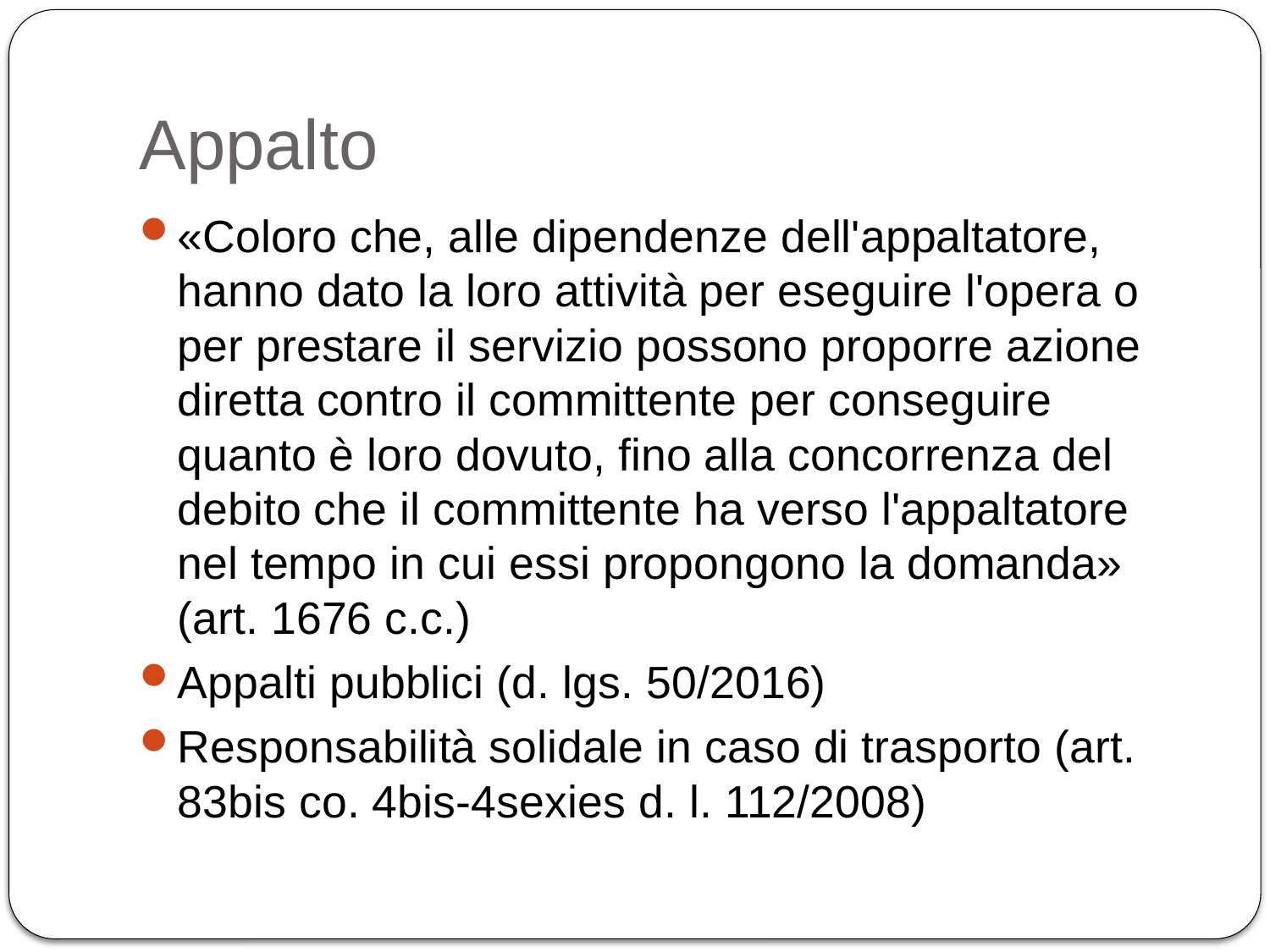

# Appalto
«Coloro che, alle dipendenze dell'appaltatore, hanno dato la loro attività per eseguire l'opera o per prestare il servizio possono proporre azione diretta contro il committente per conseguire quanto è loro dovuto, fino alla concorrenza del debito che il committente ha verso l'appaltatore nel tempo in cui essi propongono la domanda» (art. 1676 c.c.)
Appalti pubblici (d. lgs. 50/2016)
Responsabilità solidale in caso di trasporto (art. 83bis co. 4bis-4sexies d. l. 112/2008)